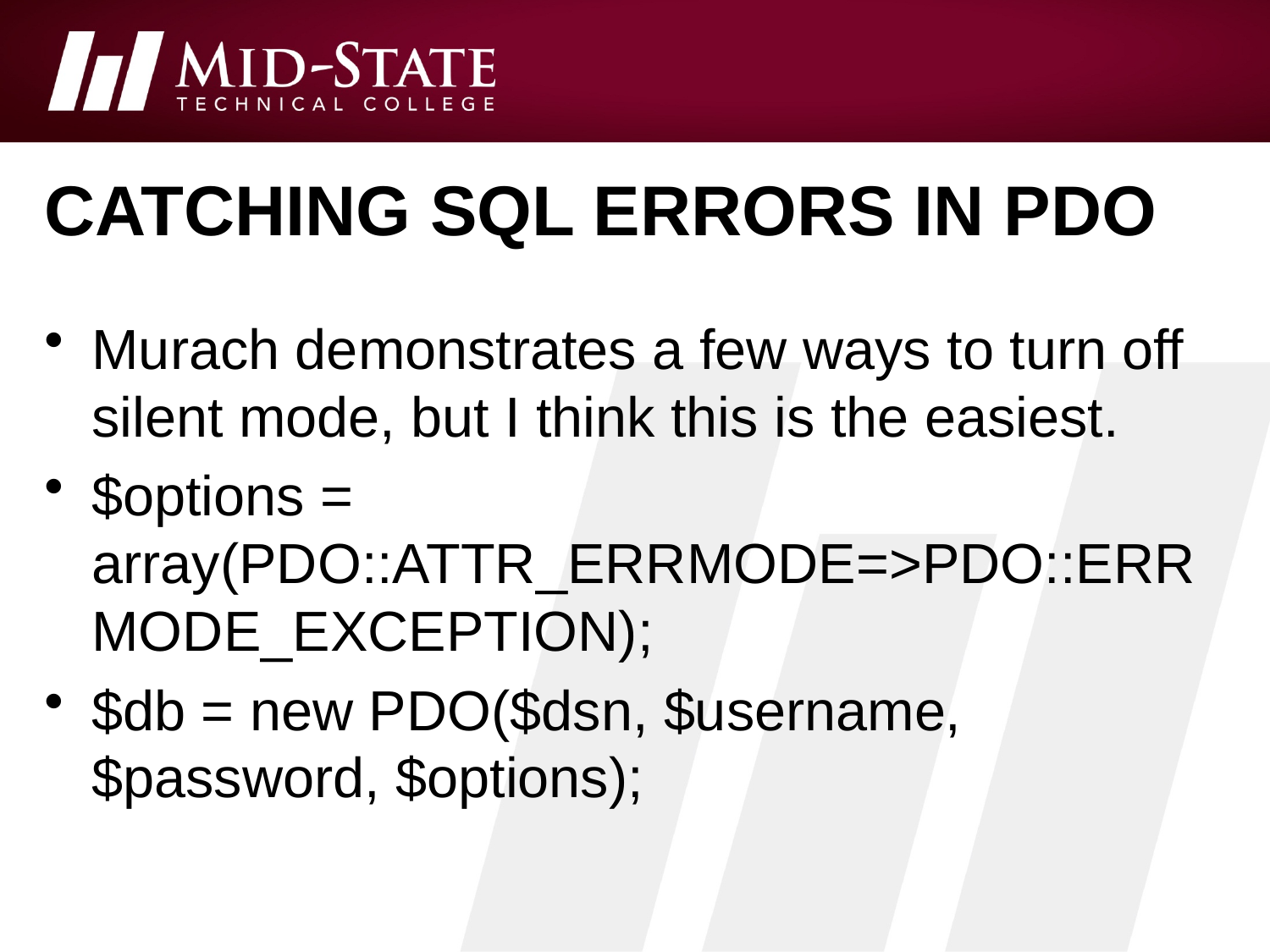

# Catching SQL Errors in PDO
Murach demonstrates a few ways to turn off silent mode, but I think this is the easiest.
$options = array(PDO::ATTR_ERRMODE=>PDO::ERRMODE_EXCEPTION);
$db = new PDO($dsn, $username, $password, $options);